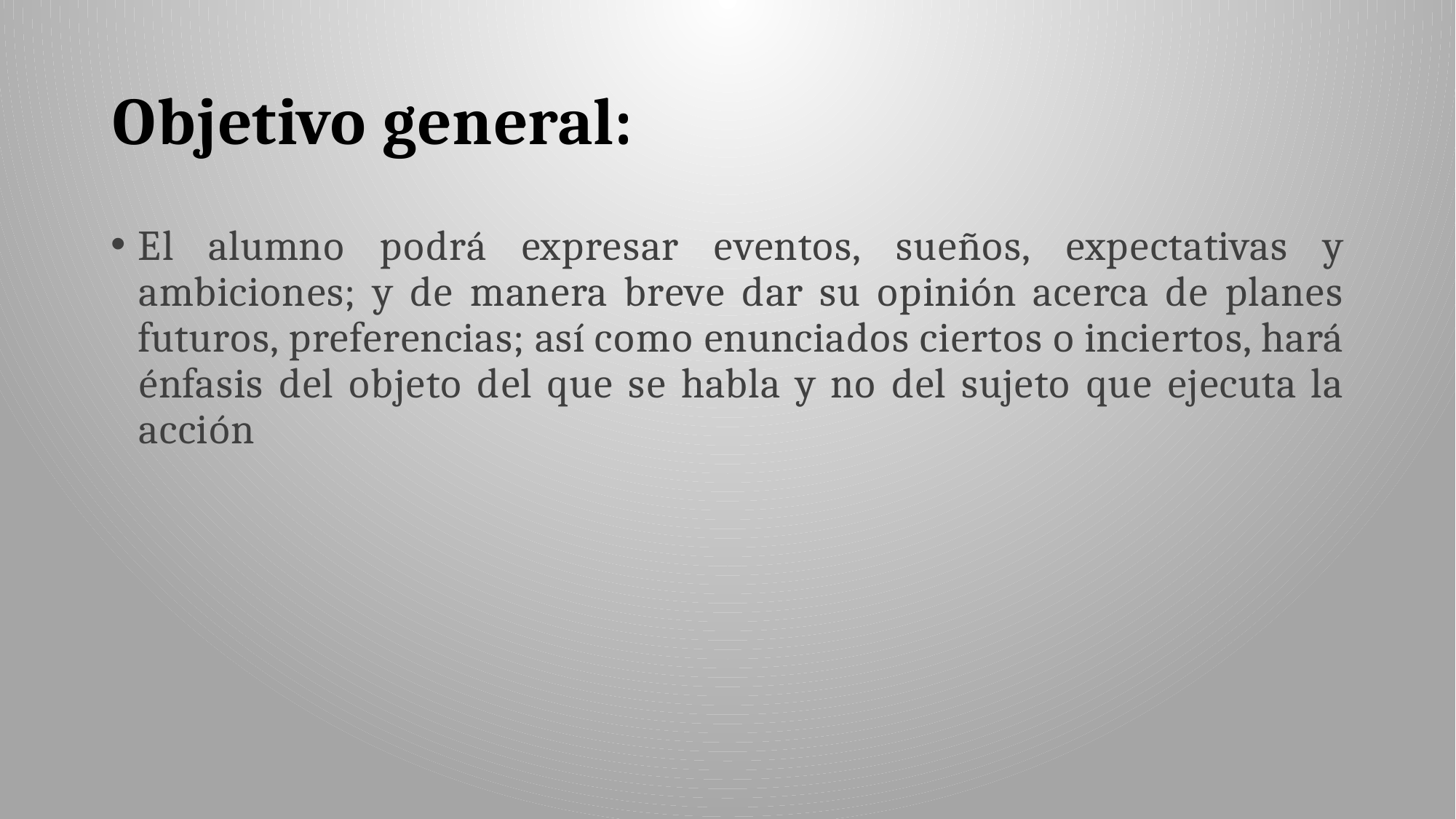

# Objetivo general:
El alumno podrá expresar eventos, sueños, expectativas y ambiciones; y de manera breve dar su opinión acerca de planes futuros, preferencias; así como enunciados ciertos o inciertos, hará énfasis del objeto del que se habla y no del sujeto que ejecuta la acción